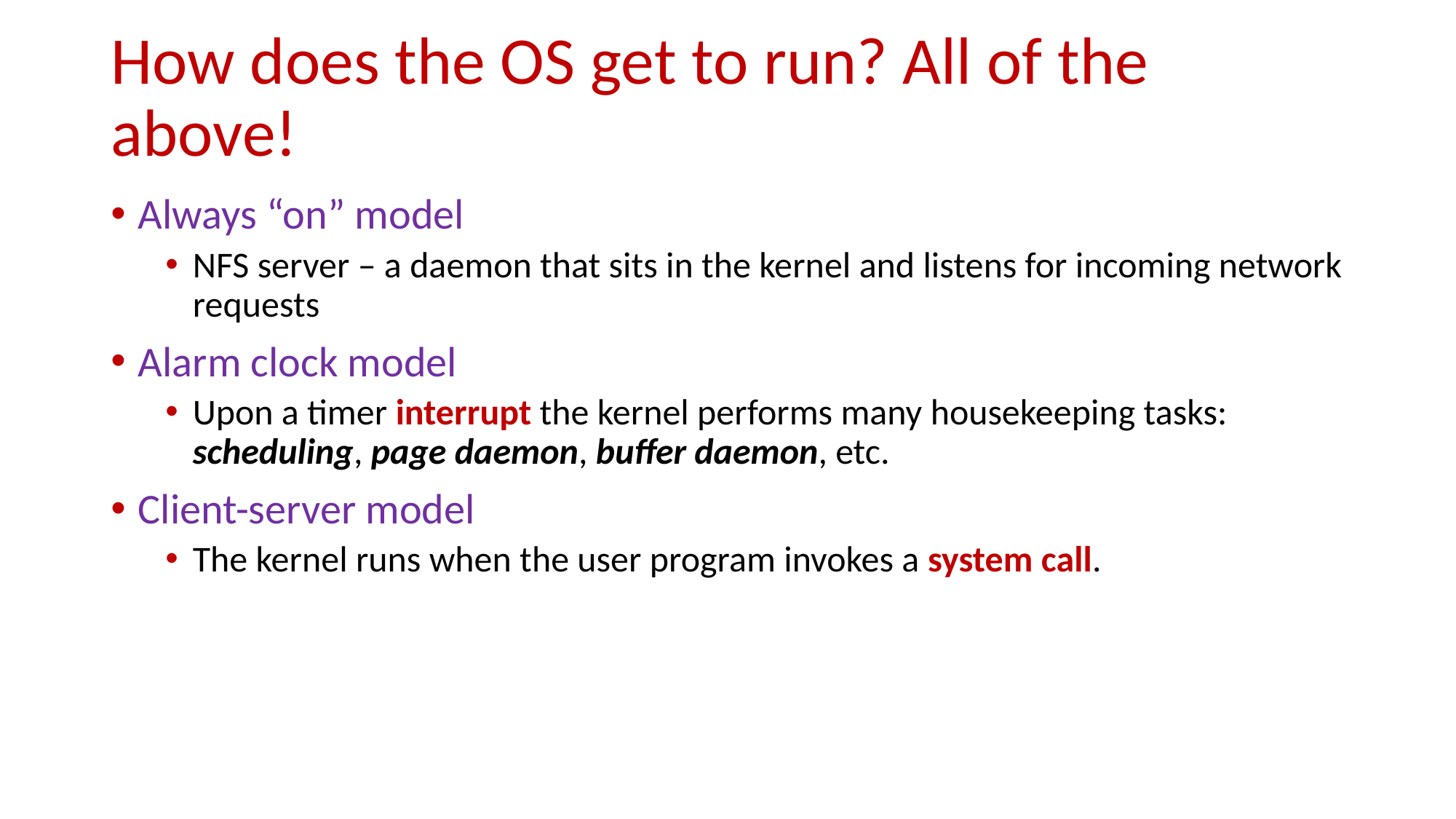

# How does the OS get to run? All of the above!
Always “on” model
NFS server – a daemon that sits in the kernel and listens for incoming network requests
Alarm clock model
Upon a timer interrupt the kernel performs many housekeeping tasks: scheduling, page daemon, buffer daemon, etc.
Client-server model
The kernel runs when the user program invokes a system call.